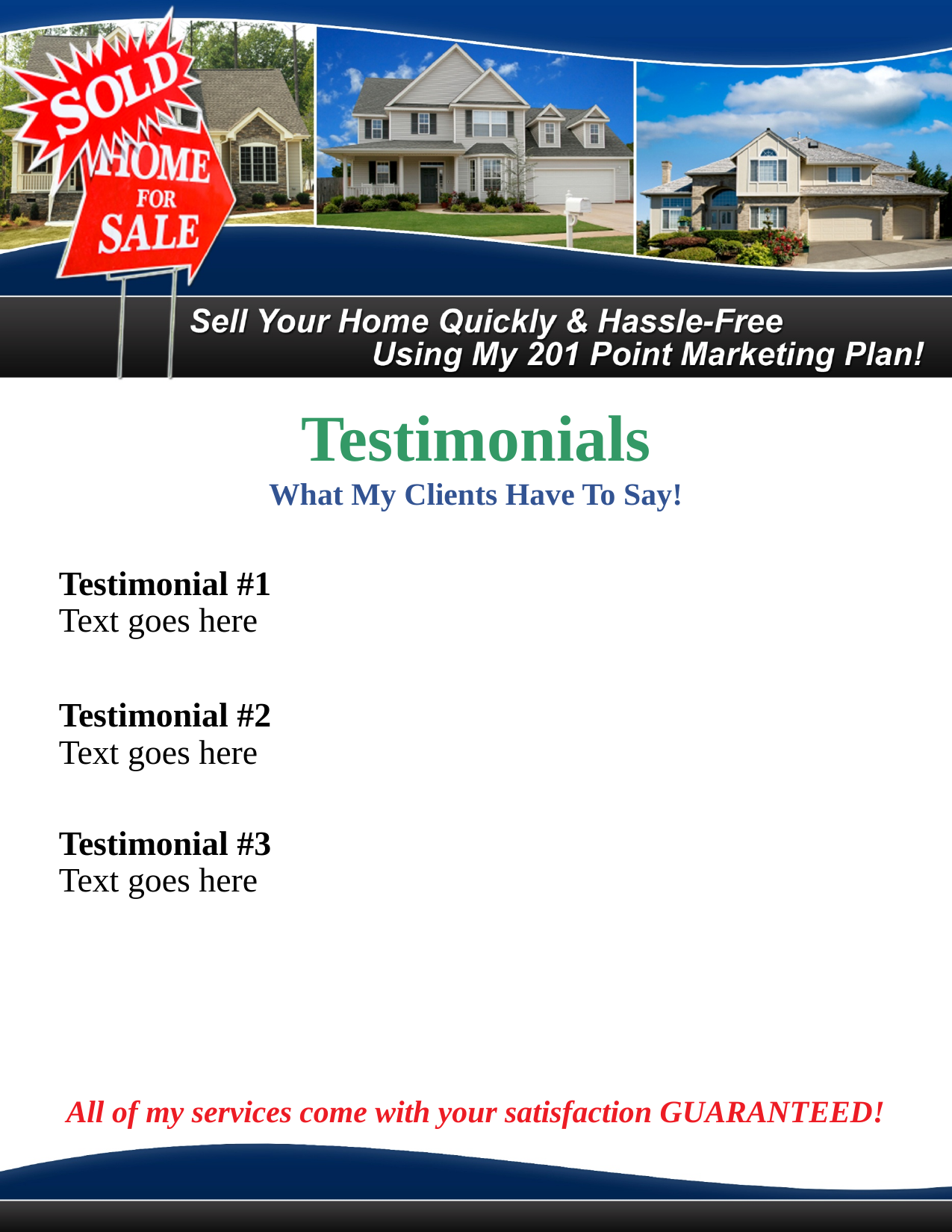

Testimonials
What My Clients Have To Say!
Testimonial #1
Text goes here
Testimonial #2
Text goes here
Testimonial #3
Text goes here
All of my services come with your satisfaction GUARANTEED!